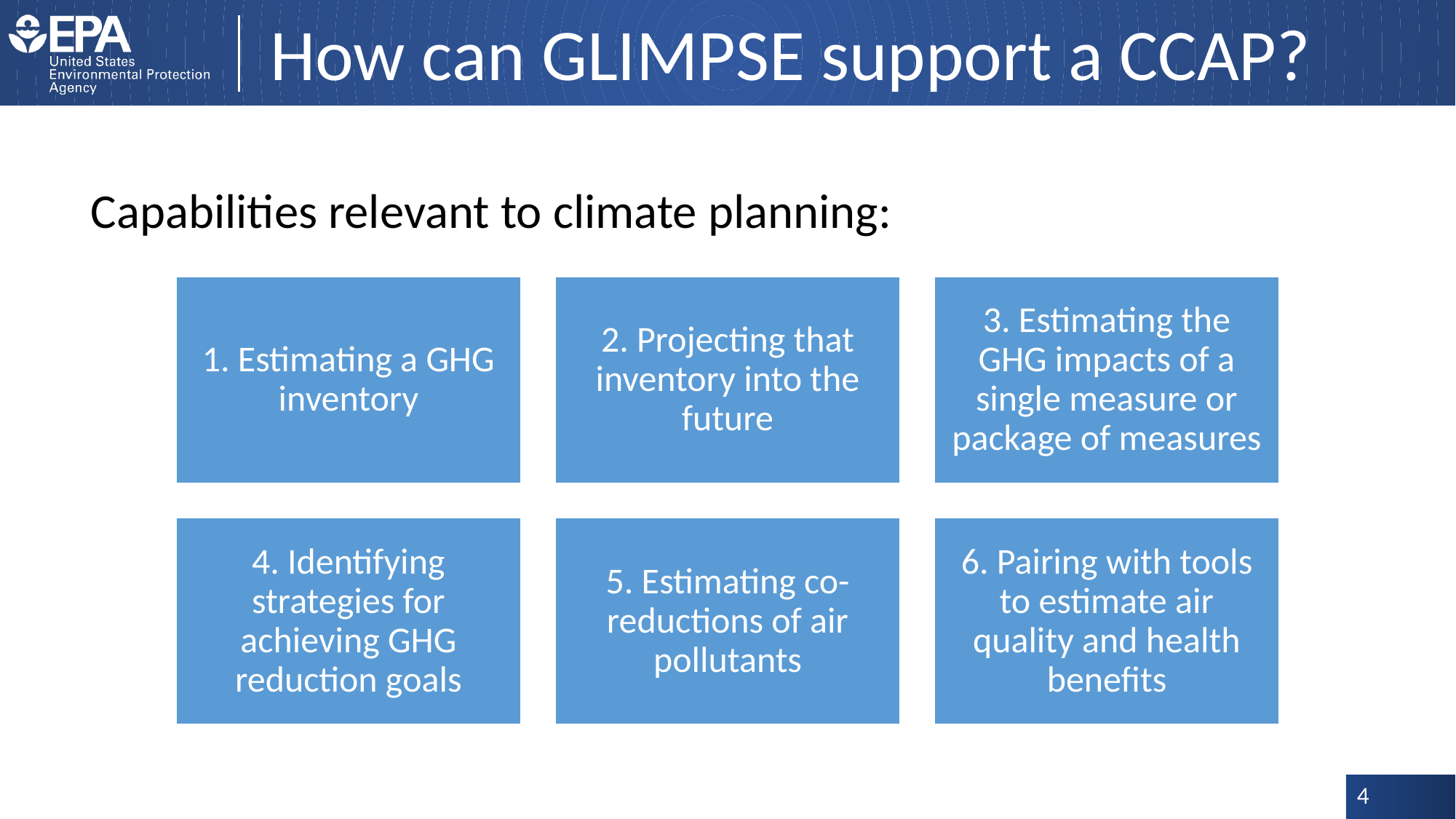

# How can GLIMPSE support a CCAP?
Capabilities relevant to climate planning:

1. Estimating a GHG inventory
2. Projecting that inventory into the future
3. Estimating the GHG impacts of a single measure or package of measures
4. Identifying strategies for achieving GHG reduction goals
5. Estimating co-reductions of air pollutants
6. Pairing with tools to estimate air quality and health benefits